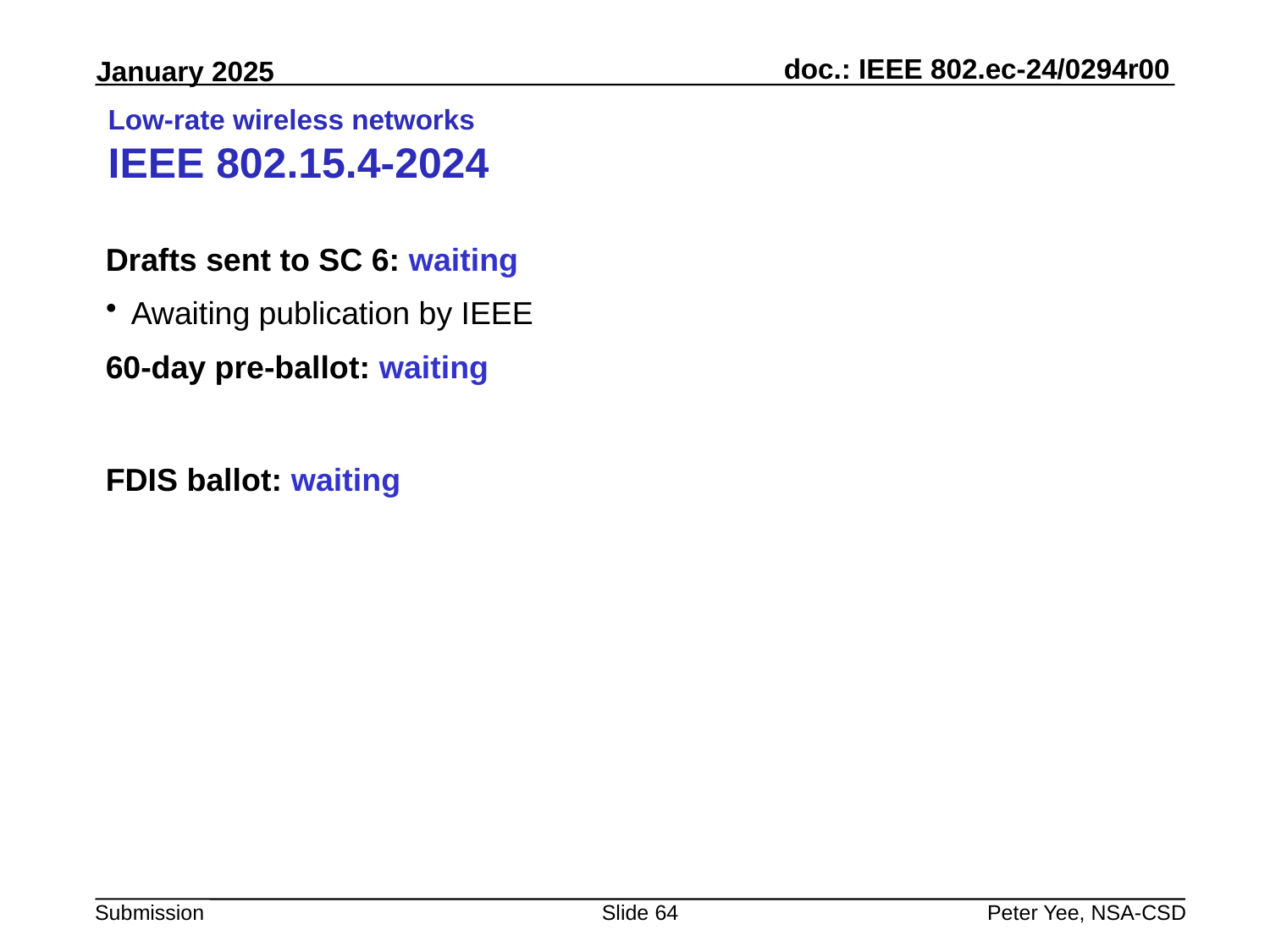

# Low-rate wireless networks IEEE 802.15.4-2024
Drafts sent to SC 6: waiting
Awaiting publication by IEEE
60-day pre-ballot: waiting

FDIS ballot: waiting

Slide 64
Peter Yee, NSA-CSD